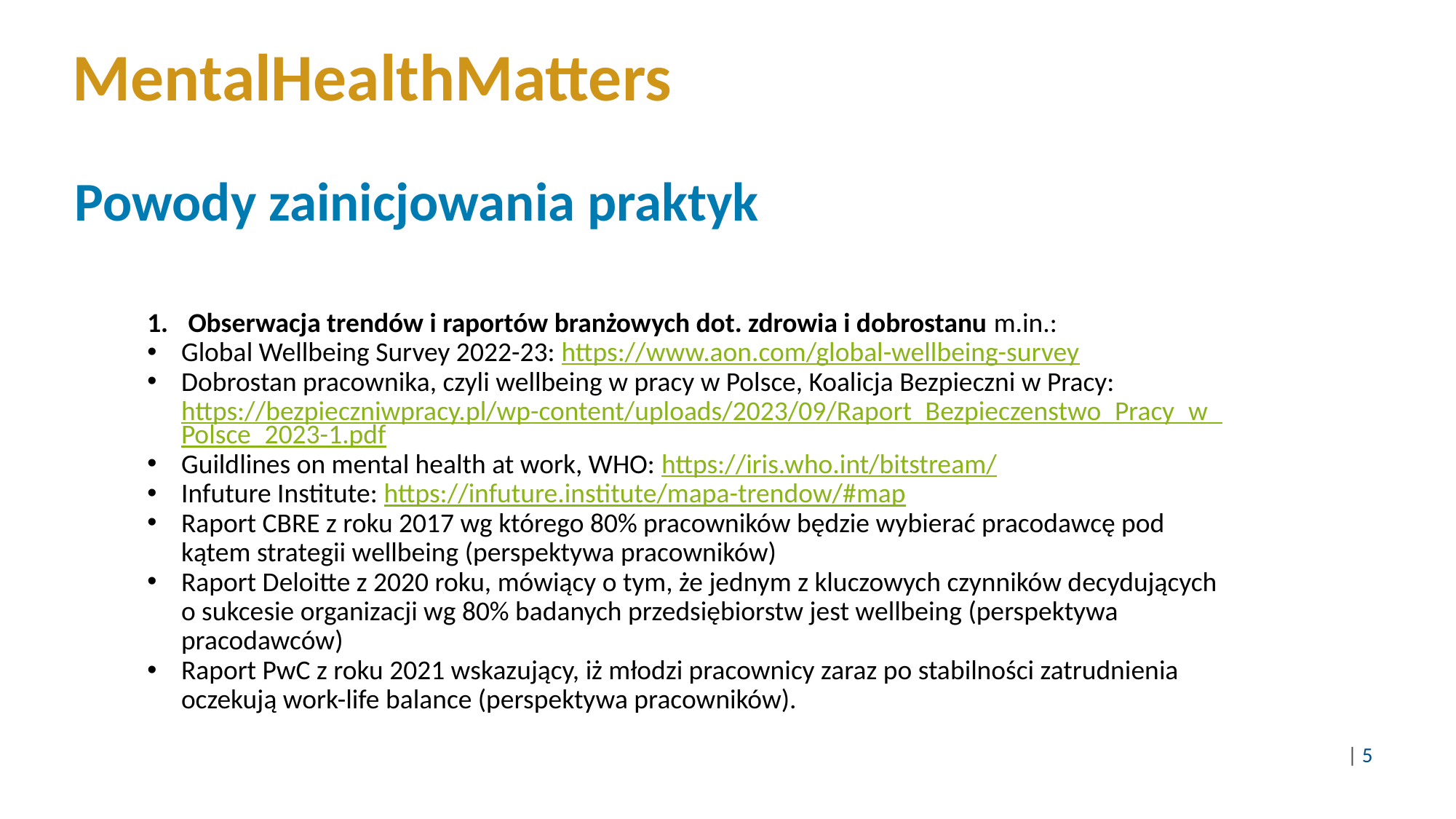

# MentalHealthMatters
Powody zainicjowania praktyk
Obserwacja trendów i raportów branżowych dot. zdrowia i dobrostanu m.in.:
Global Wellbeing Survey 2022-23: https://www.aon.com/global-wellbeing-survey
Dobrostan pracownika, czyli wellbeing w pracy w Polsce, Koalicja Bezpieczni w Pracy: https://bezpieczniwpracy.pl/wp-content/uploads/2023/09/Raport_Bezpieczenstwo_Pracy_w_Polsce_2023-1.pdf
Guildlines on mental health at work, WHO: https://iris.who.int/bitstream/
Infuture Institute: https://infuture.institute/mapa-trendow/#map
Raport CBRE z roku 2017 wg którego 80% pracowników będzie wybierać pracodawcę pod kątem strategii wellbeing (perspektywa pracowników)
Raport Deloitte z 2020 roku, mówiący o tym, że jednym z kluczowych czynników decydujących o sukcesie organizacji wg 80% badanych przedsiębiorstw jest wellbeing (perspektywa pracodawców)
Raport PwC z roku 2021 wskazujący, iż młodzi pracownicy zaraz po stabilności zatrudnienia oczekują work-life balance (perspektywa pracowników).